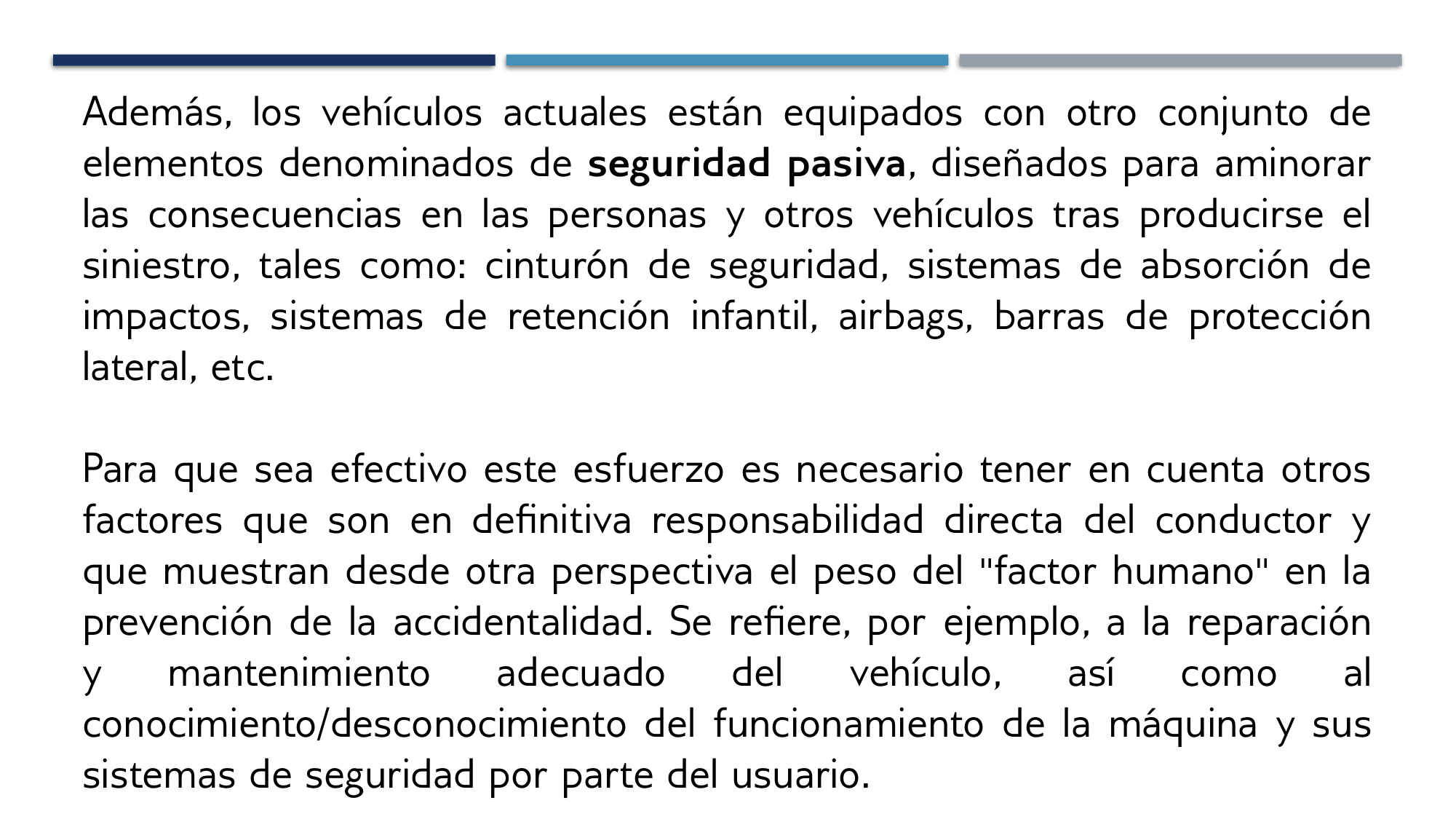

Además, los vehículos actuales están equipados con otro conjunto de elementos denominados de seguridad pasiva, diseñados para aminorar las consecuencias en las personas y otros vehículos tras producirse el siniestro, tales como: cinturón de seguridad, sistemas de absorción de impactos, sistemas de retención infantil, airbags, barras de protección lateral, etc.

Para que sea efectivo este esfuerzo es necesario tener en cuenta otros factores que son en definitiva responsabilidad directa del conductor y que muestran desde otra perspectiva el peso del "factor humano" en la prevención de la accidentalidad. Se refiere, por ejemplo, a la reparación y mantenimiento adecuado del vehículo, así como al conocimiento/desconocimiento del funcionamiento de la máquina y sus sistemas de seguridad por parte del usuario.